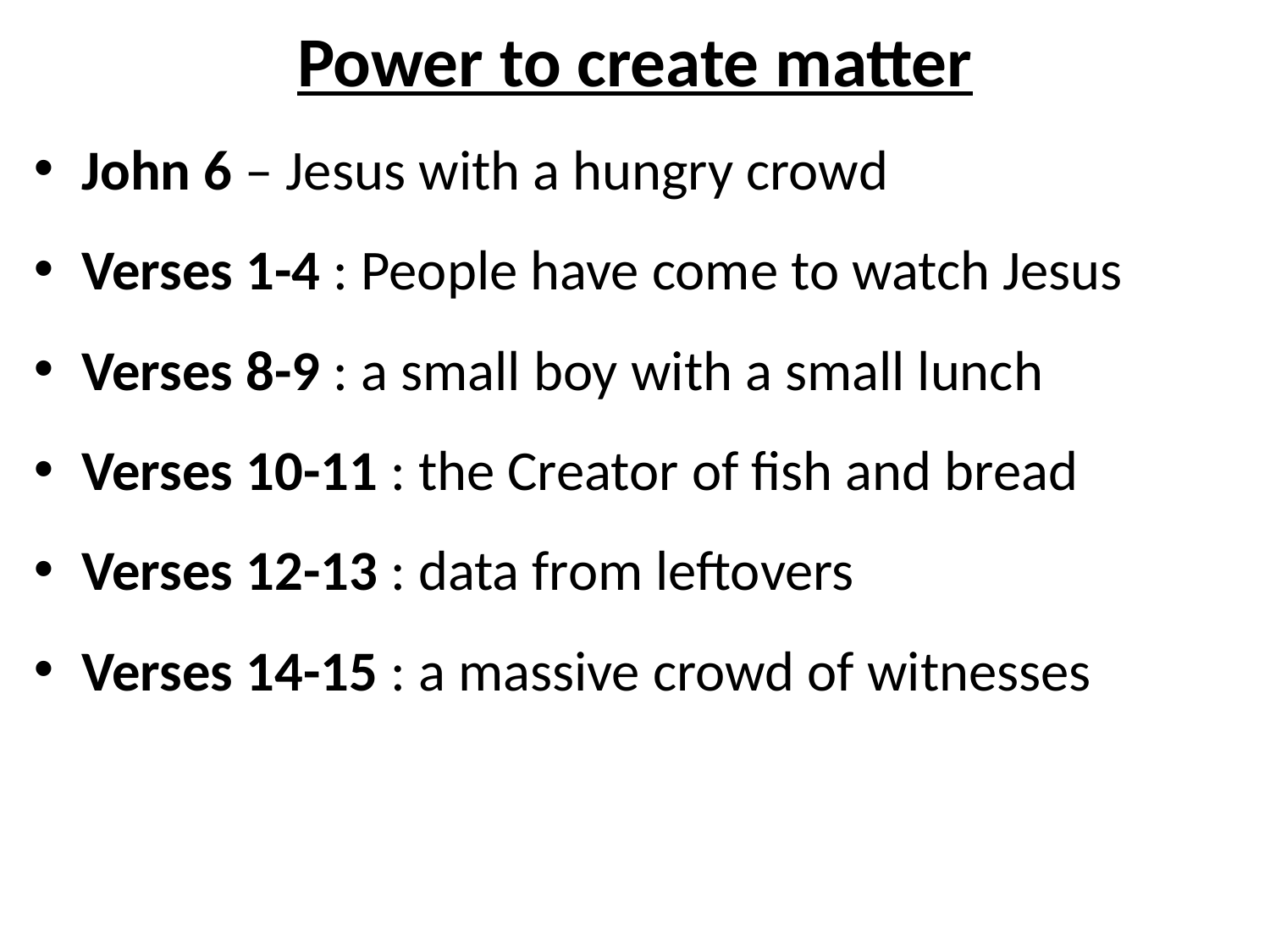

# Power to create matter
John 6 – Jesus with a hungry crowd
Verses 1-4 : People have come to watch Jesus
Verses 8-9 : a small boy with a small lunch
Verses 10-11 : the Creator of fish and bread
Verses 12-13 : data from leftovers
Verses 14-15 : a massive crowd of witnesses